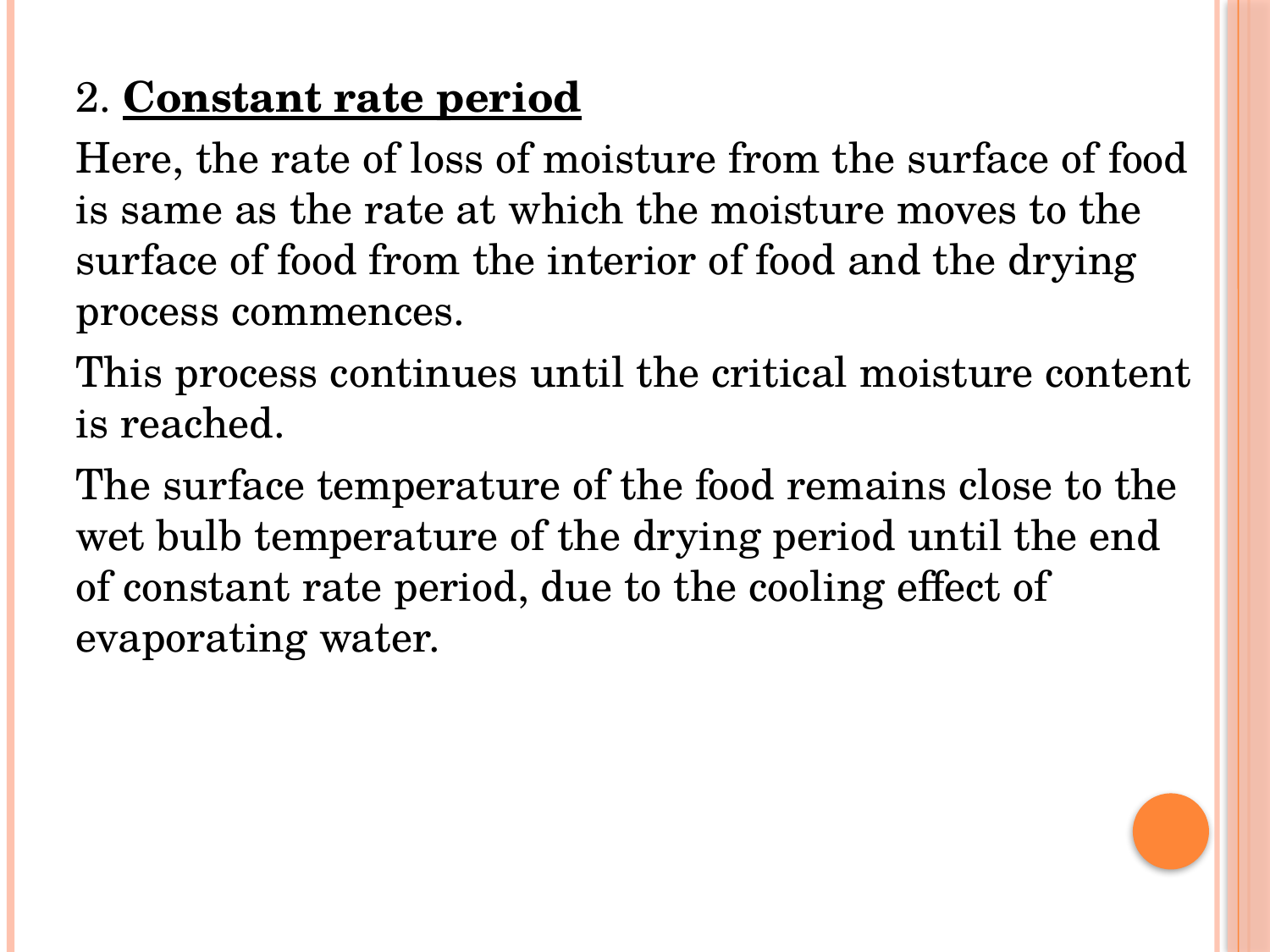

#
2. Constant rate period
Here, the rate of loss of moisture from the surface of food is same as the rate at which the moisture moves to the surface of food from the interior of food and the drying process commences.
This process continues until the critical moisture content is reached.
The surface temperature of the food remains close to the wet bulb temperature of the drying period until the end of constant rate period, due to the cooling effect of evaporating water.